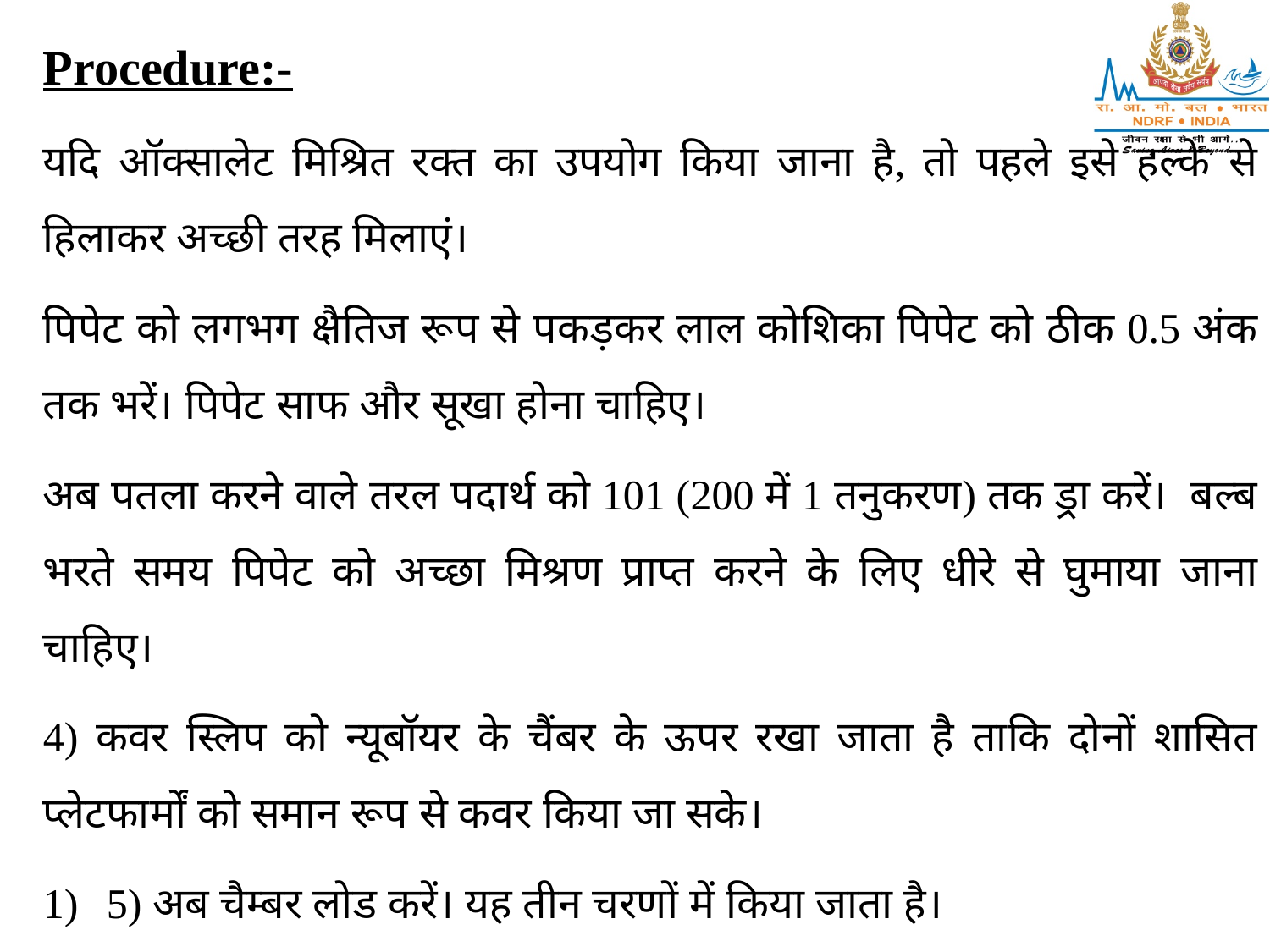

Procedure:-
यदि ऑक्सालेट मिश्रित रक्त का उपयोग किया जाना है, तो पहले इसे हल्के से हिलाकर अच्छी तरह मिलाएं।
पिपेट को लगभग क्षैतिज रूप से पकड़कर लाल कोशिका पिपेट को ठीक 0.5 अंक तक भरें। पिपेट साफ और सूखा होना चाहिए।
अब पतला करने वाले तरल पदार्थ को 101 (200 में 1 तनुकरण) तक ड्रा करें।  बल्ब भरते समय पिपेट को अच्छा मिश्रण प्राप्त करने के लिए धीरे से घुमाया जाना चाहिए।
4) कवर स्लिप को न्यूबॉयर के चैंबर के ऊपर रखा जाता है ताकि दोनों शासित प्लेटफार्मों को समान रूप से कवर किया जा सके।
5) अब चैम्बर लोड करें। यह तीन चरणों में किया जाता है।